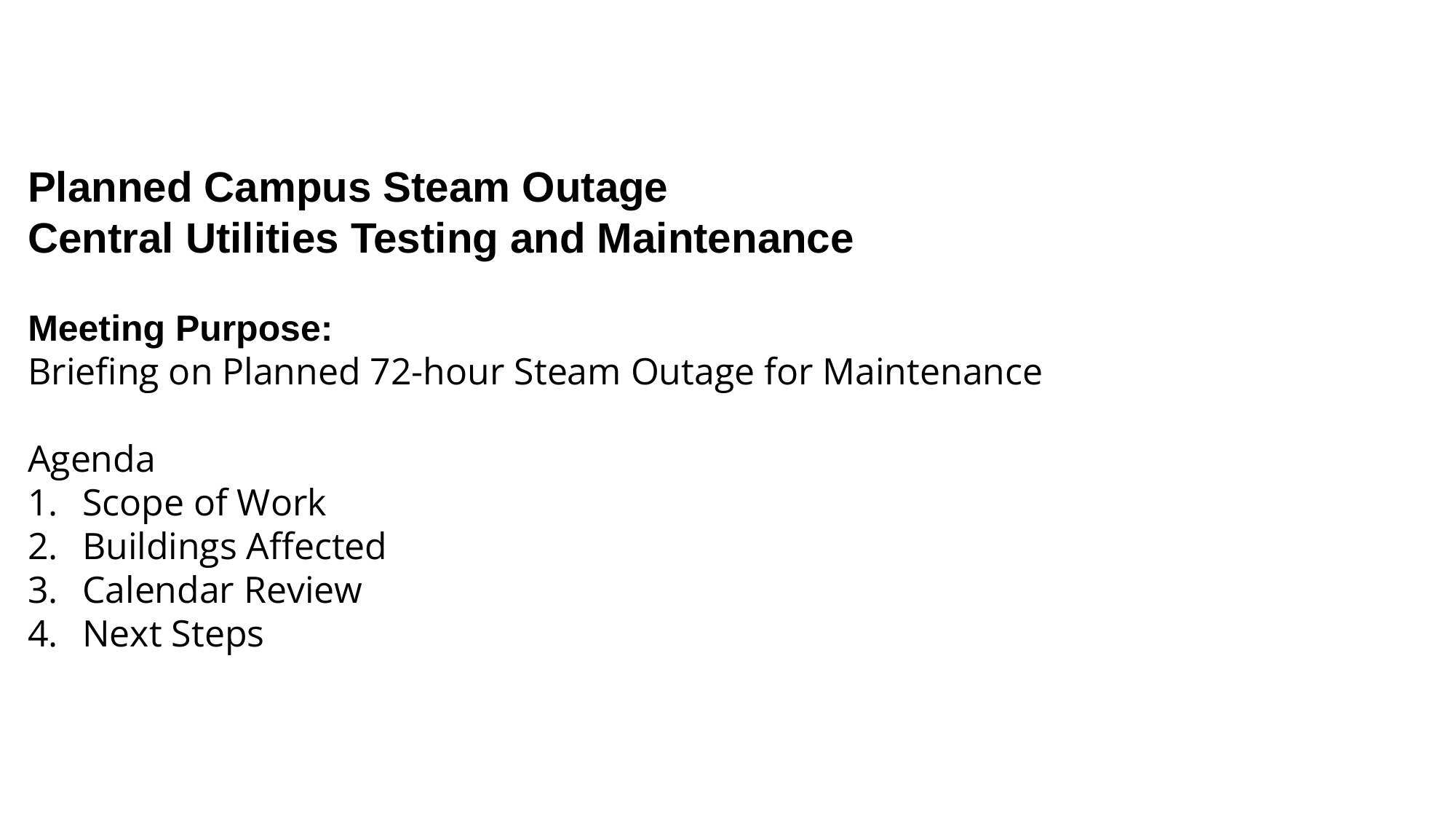

Planned Campus Steam Outage
Central Utilities Testing and Maintenance

Meeting Purpose:
Briefing on Planned 72-hour Steam Outage for Maintenance

Agenda
Scope of Work
Buildings Affected
Calendar Review
Next Steps